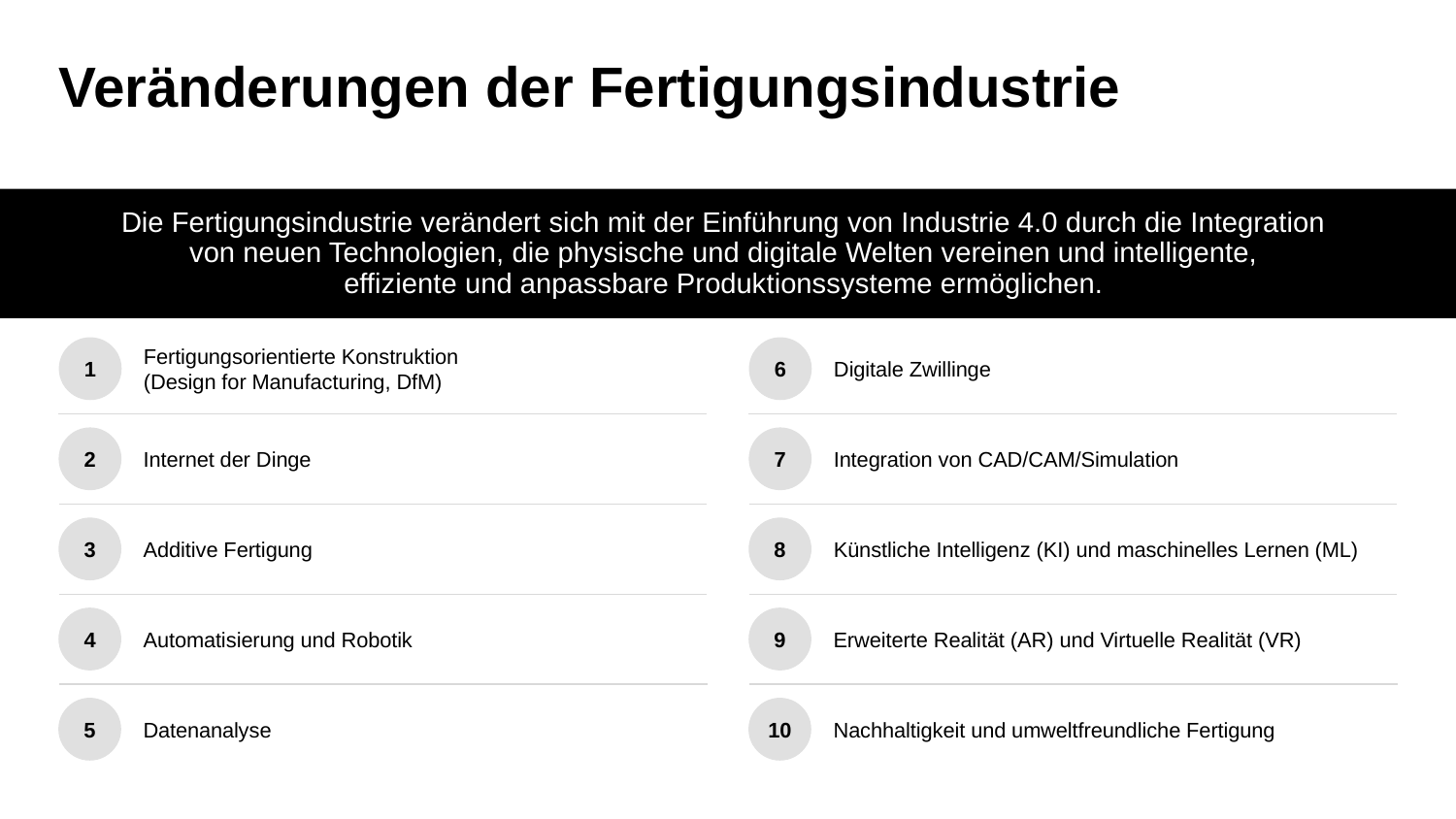

# Veränderungen der Fertigungsindustrie
Die Fertigungsindustrie verändert sich mit der Einführung von Industrie 4.0 durch die Integration
von neuen Technologien, die physische und digitale Welten vereinen und intelligente,
effiziente und anpassbare Produktionssysteme ermöglichen.
1
Fertigungsorientierte Konstruktion
(Design for Manufacturing, DfM)
6
Digitale Zwillinge
2
Internet der Dinge
7
Integration von CAD/CAM/Simulation
3
Additive Fertigung
8
Künstliche Intelligenz (KI) und maschinelles Lernen (ML)
4
Automatisierung und Robotik
9
Erweiterte Realität (AR) und Virtuelle Realität (VR)
5
Datenanalyse
10
Nachhaltigkeit und umweltfreundliche Fertigung